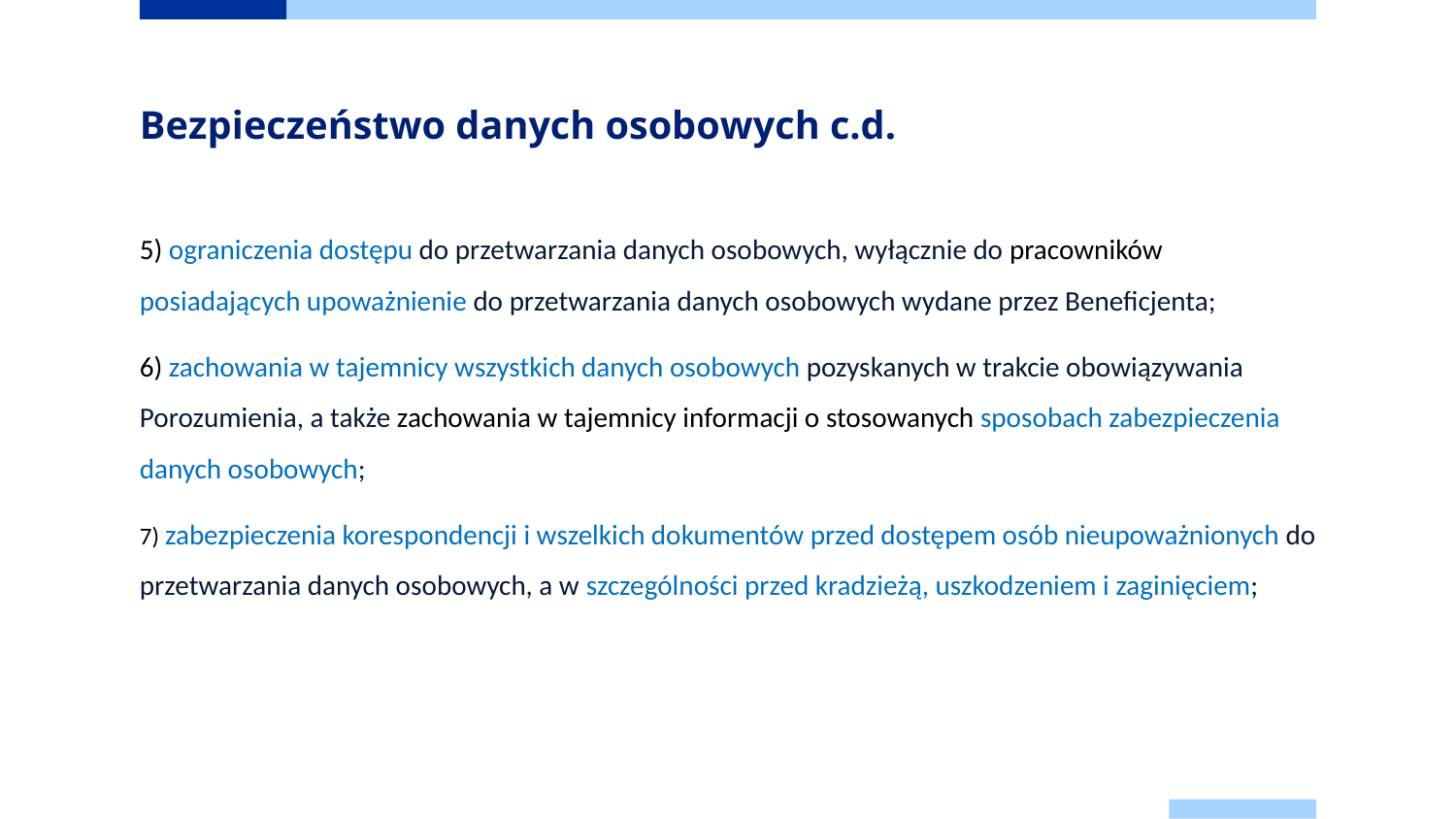

# Bezpieczeństwo danych osobowych c.d.
5) ograniczenia dostępu do przetwarzania danych osobowych, wyłącznie do pracowników posiadających upoważnienie do przetwarzania danych osobowych wydane przez Beneficjenta;
6) zachowania w tajemnicy wszystkich danych osobowych pozyskanych w trakcie obowiązywania Porozumienia, a także zachowania w tajemnicy informacji o stosowanych sposobach zabezpieczenia danych osobowych;
7) zabezpieczenia korespondencji i wszelkich dokumentów przed dostępem osób nieupoważnionych do przetwarzania danych osobowych, a w szczególności przed kradzieżą, uszkodzeniem i zaginięciem;